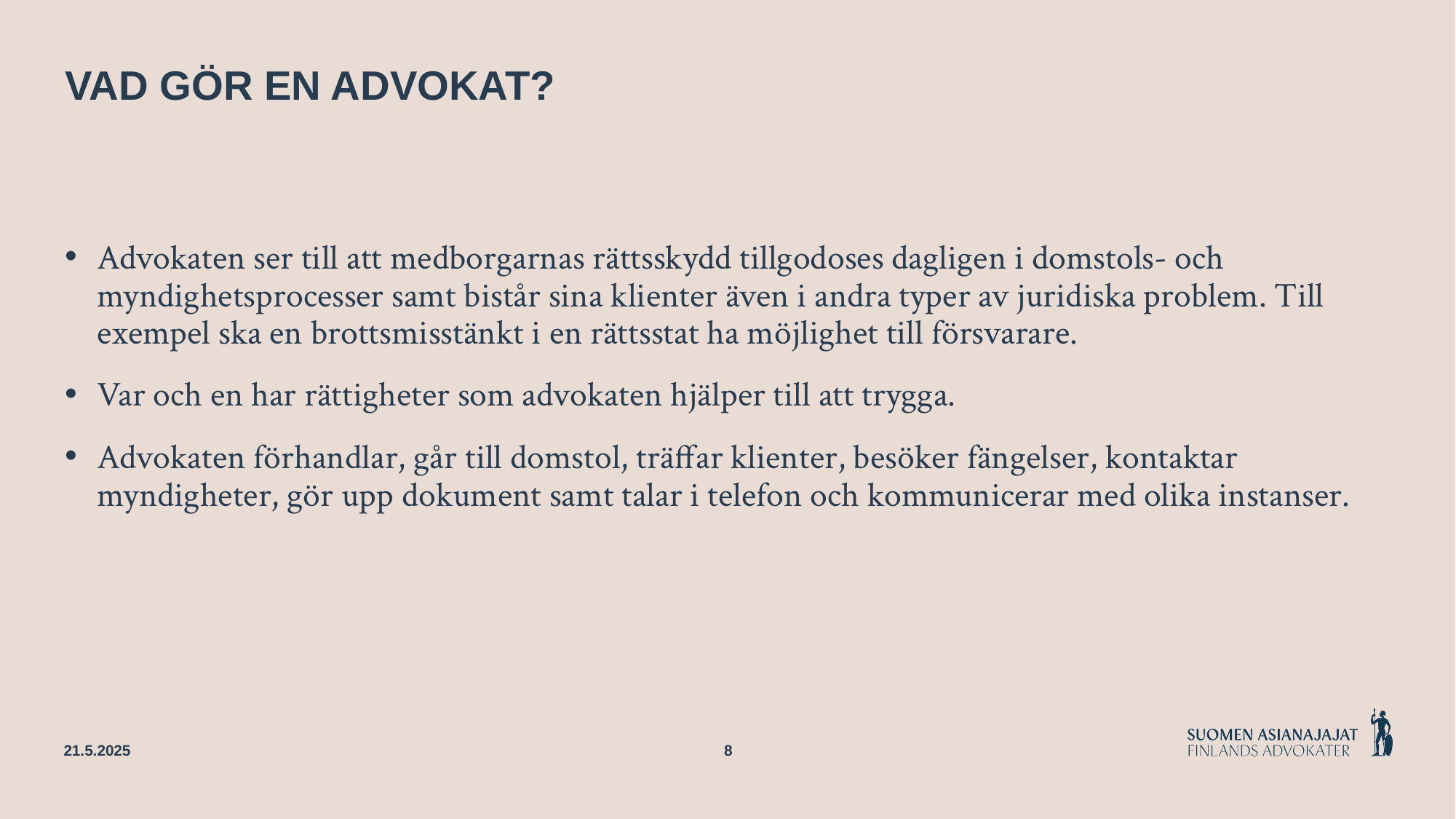

# Vad gör en advokat?
Advokaten ser till att medborgarnas rättsskydd tillgodoses dagligen i domstols- och myndighetsprocesser samt bistår sina klienter även i andra typer av juridiska problem. Till exempel ska en brottsmisstänkt i en rättsstat ha möjlighet till försvarare.
Var och en har rättigheter som advokaten hjälper till att trygga.
Advokaten förhandlar, går till domstol, träffar klienter, besöker fängelser, kontaktar myndigheter, gör upp dokument samt talar i telefon och kommunicerar med olika instanser.
21.5.2025
8